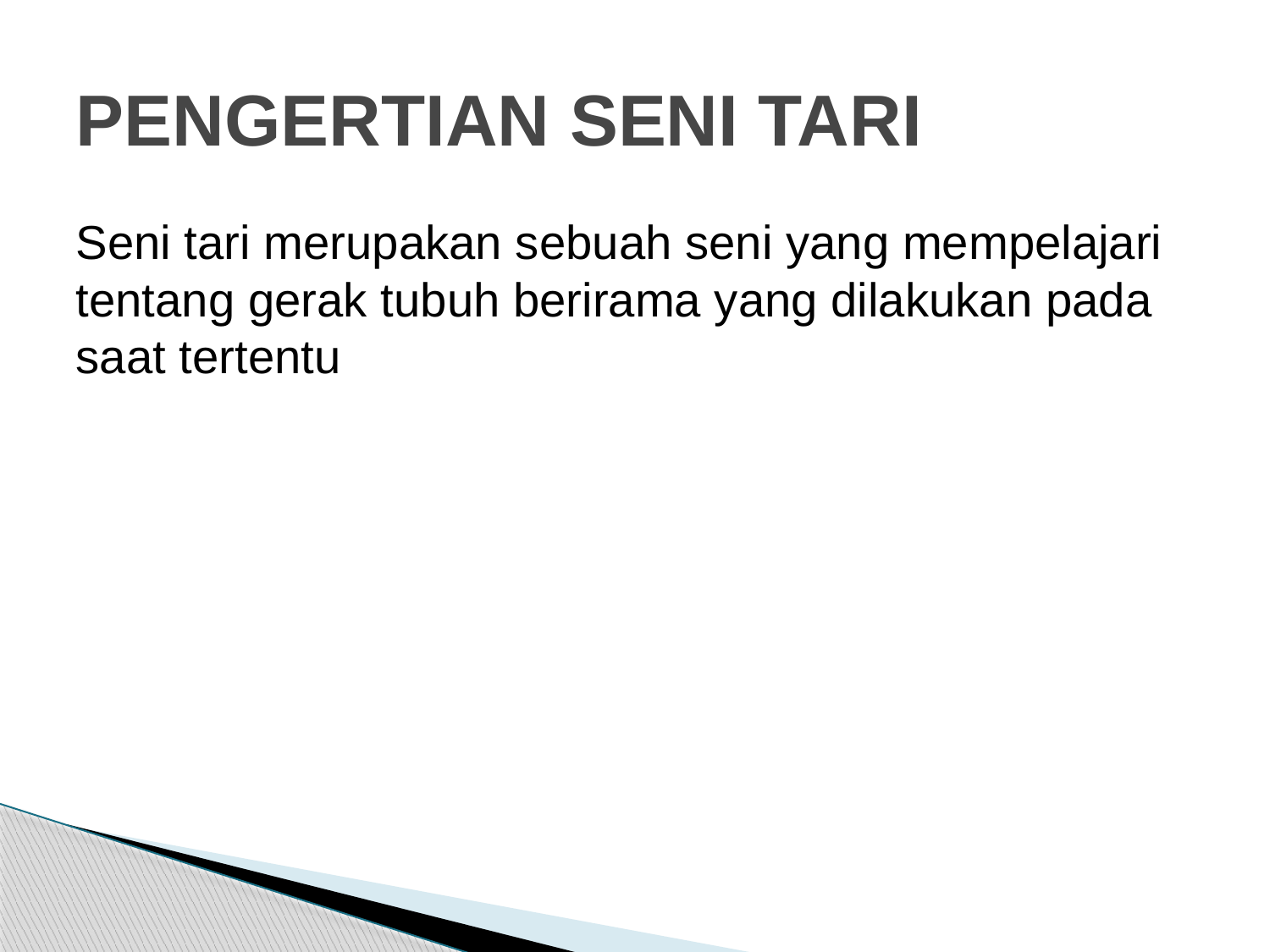

# PENGERTIAN SENI TARI
Seni tari merupakan sebuah seni yang mempelajari tentang gerak tubuh berirama yang dilakukan pada saat tertentu